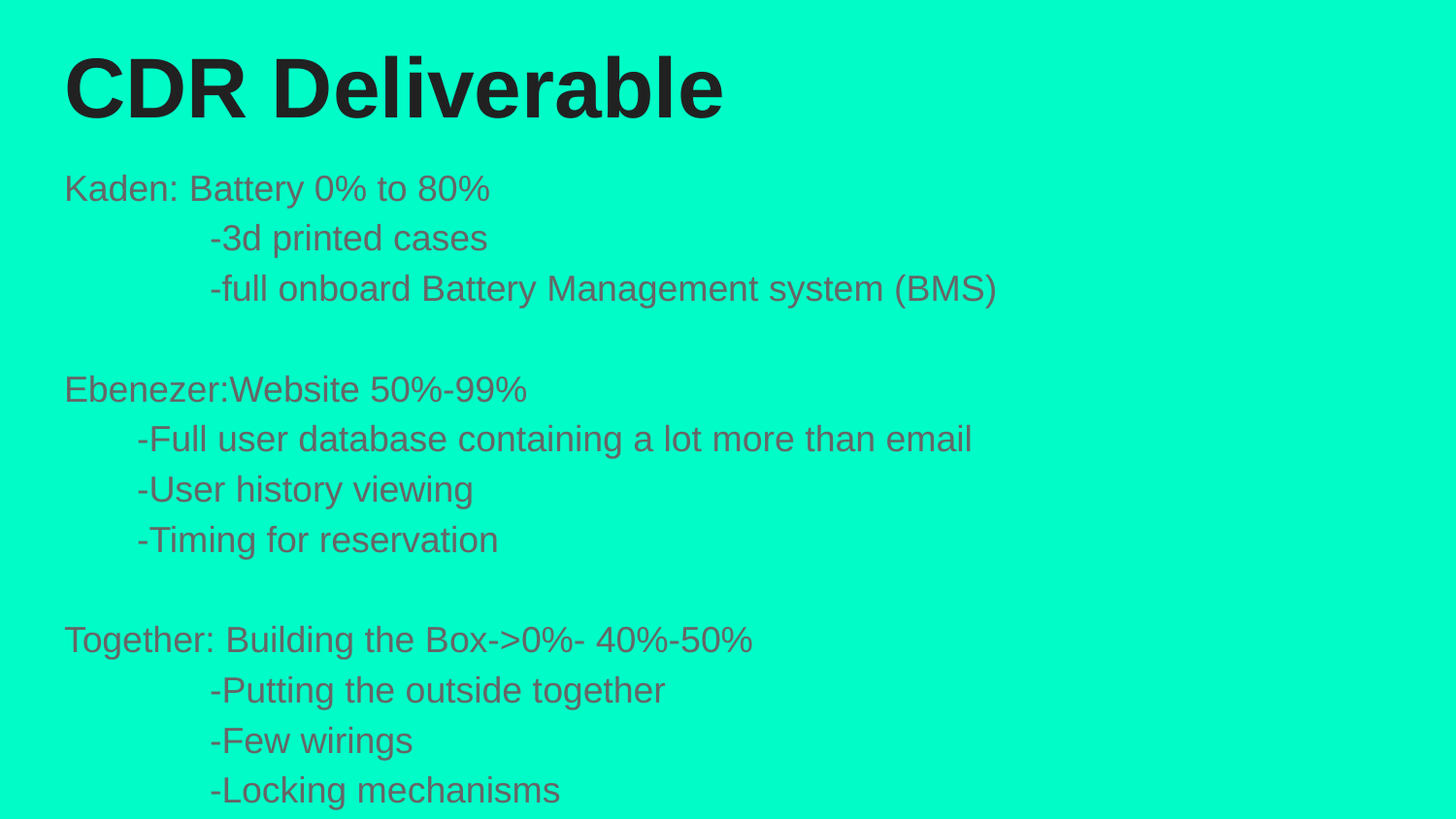

# CDR Deliverable
Kaden: Battery 0% to 80%
	-3d printed cases
	-full onboard Battery Management system (BMS)

Ebenezer:Website 50%-99%
-Full user database containing a lot more than email
-User history viewing
-Timing for reservation

Together: Building the Box->0%- 40%-50%
	-Putting the outside together
	-Few wirings
	-Locking mechanisms